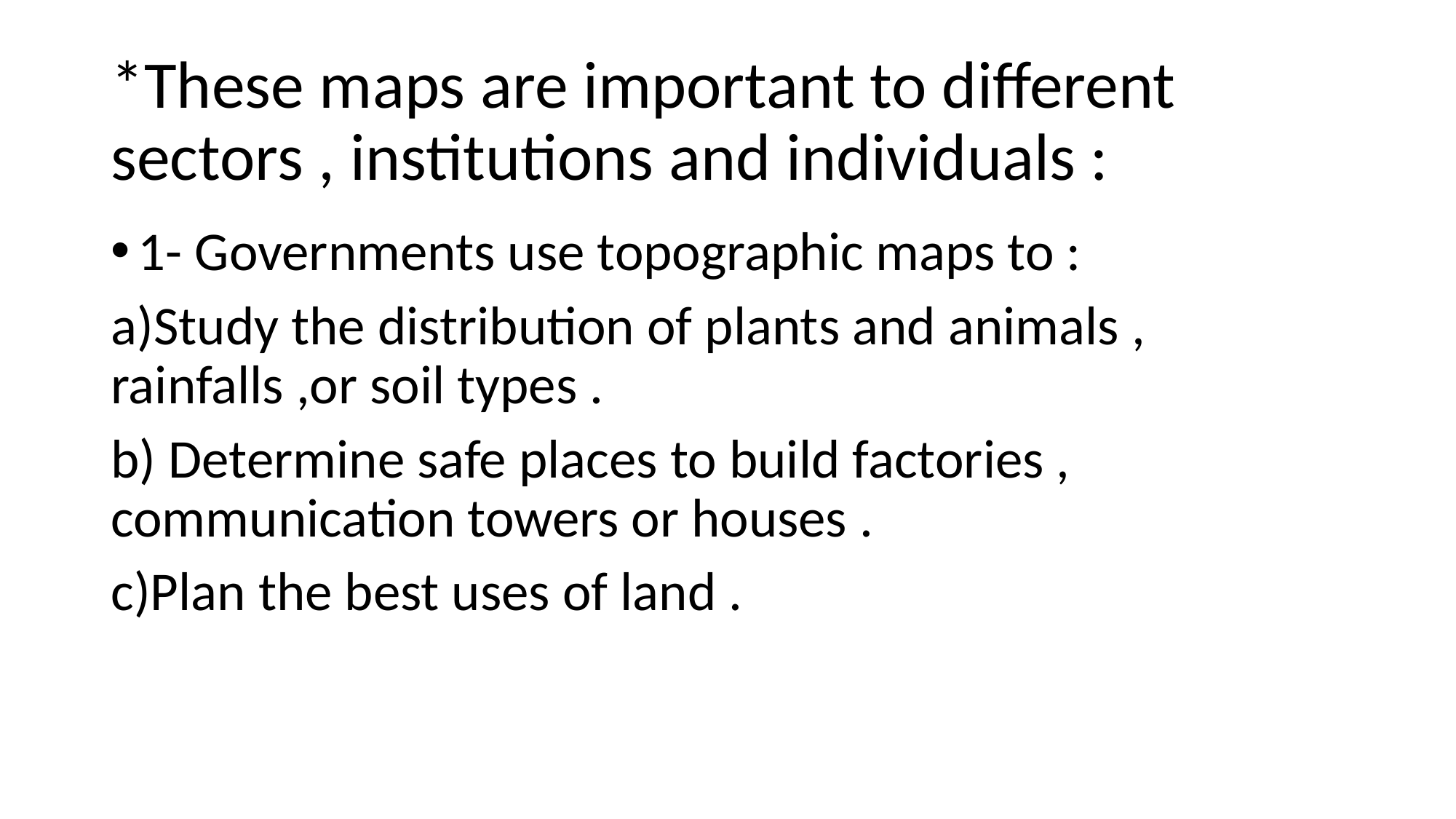

# *These maps are important to different sectors , institutions and individuals :
1- Governments use topographic maps to :
a)Study the distribution of plants and animals , rainfalls ,or soil types .
b) Determine safe places to build factories , communication towers or houses .
c)Plan the best uses of land .